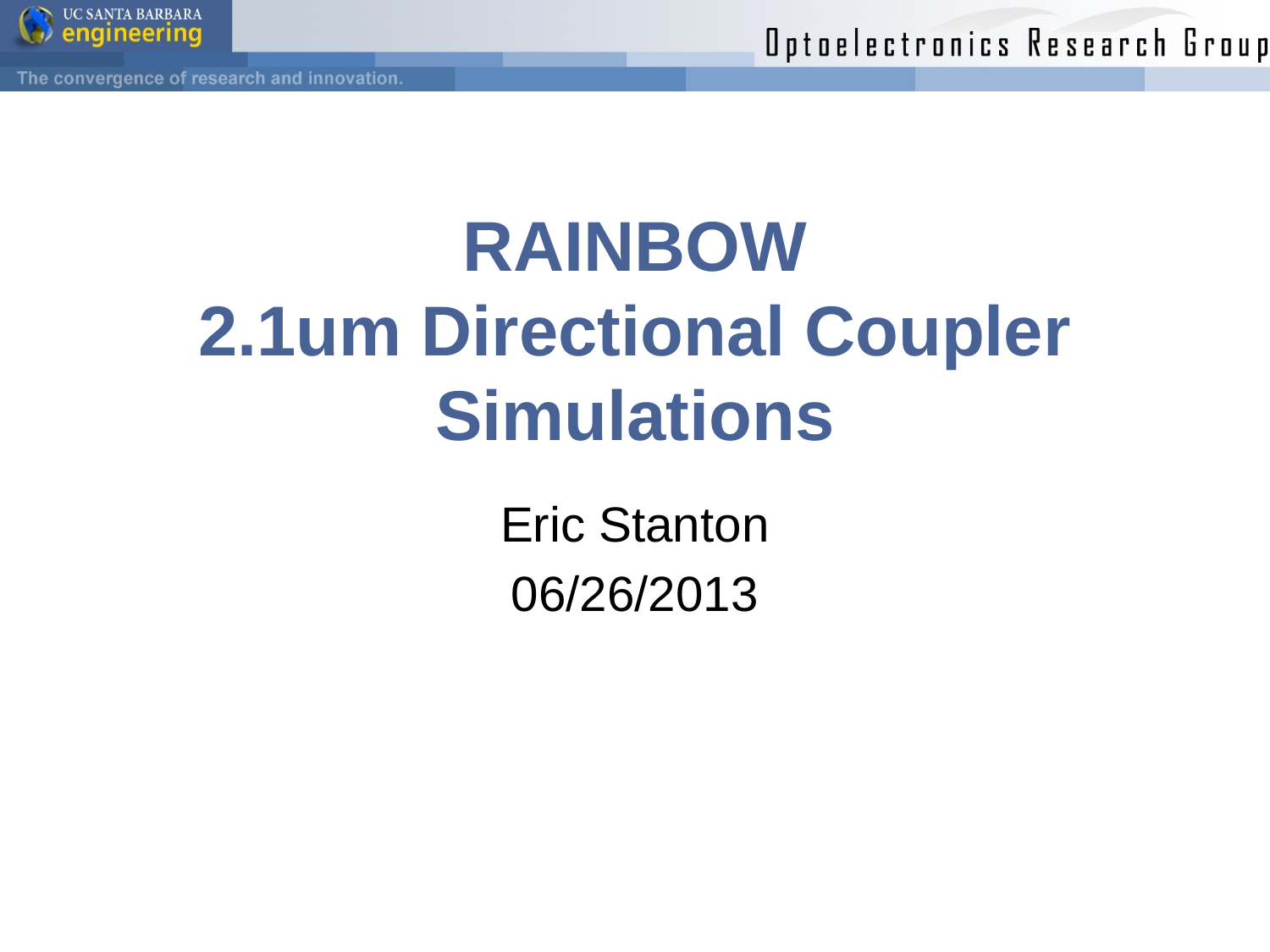

# RAINBOW 2.1um Directional Coupler Simulations
Eric Stanton
06/26/2013